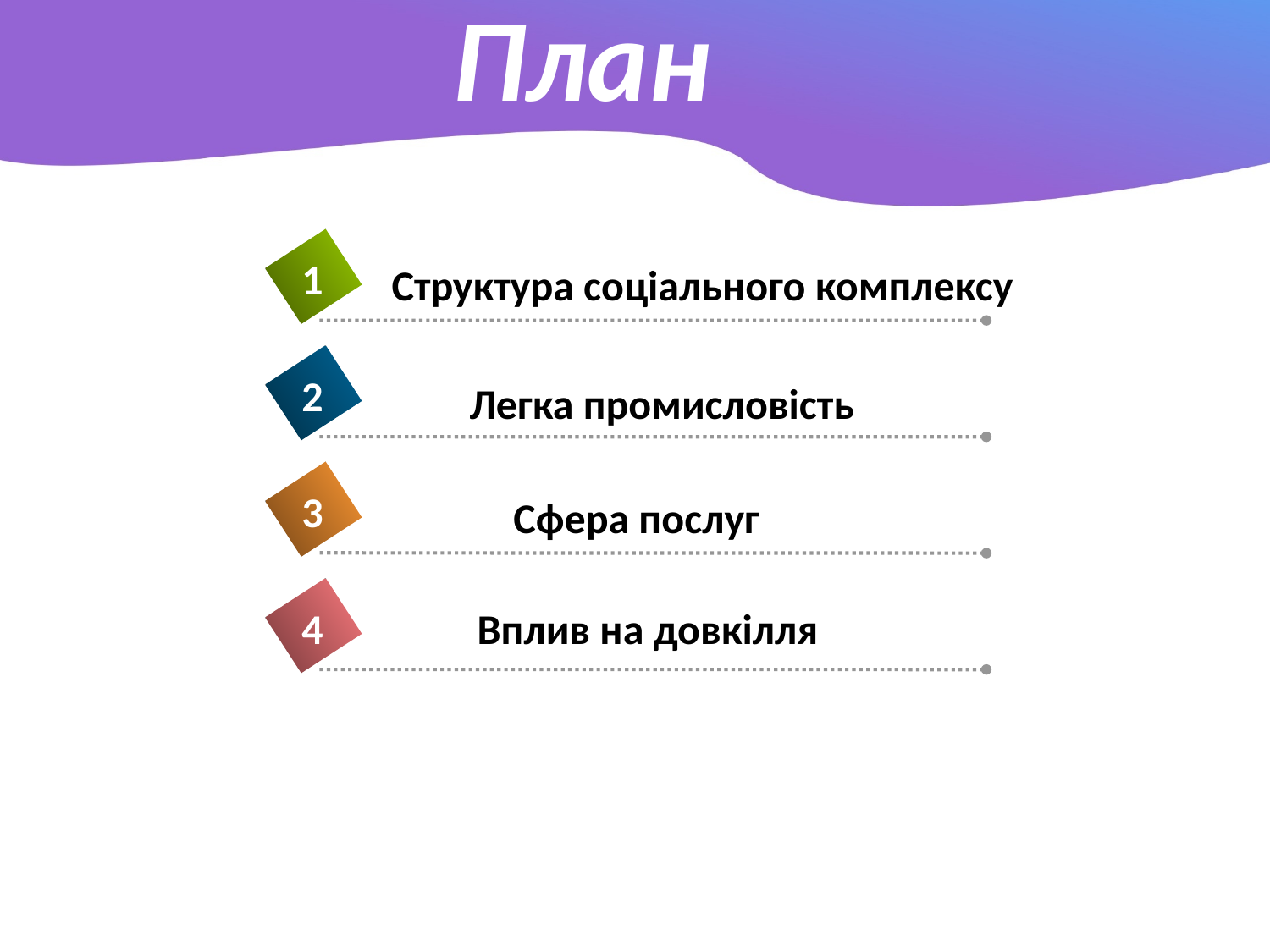

# План

1
Структура соціального комплексу

2
Легка промисловість

3
Сфера послуг

4
 Вплив на довкілля